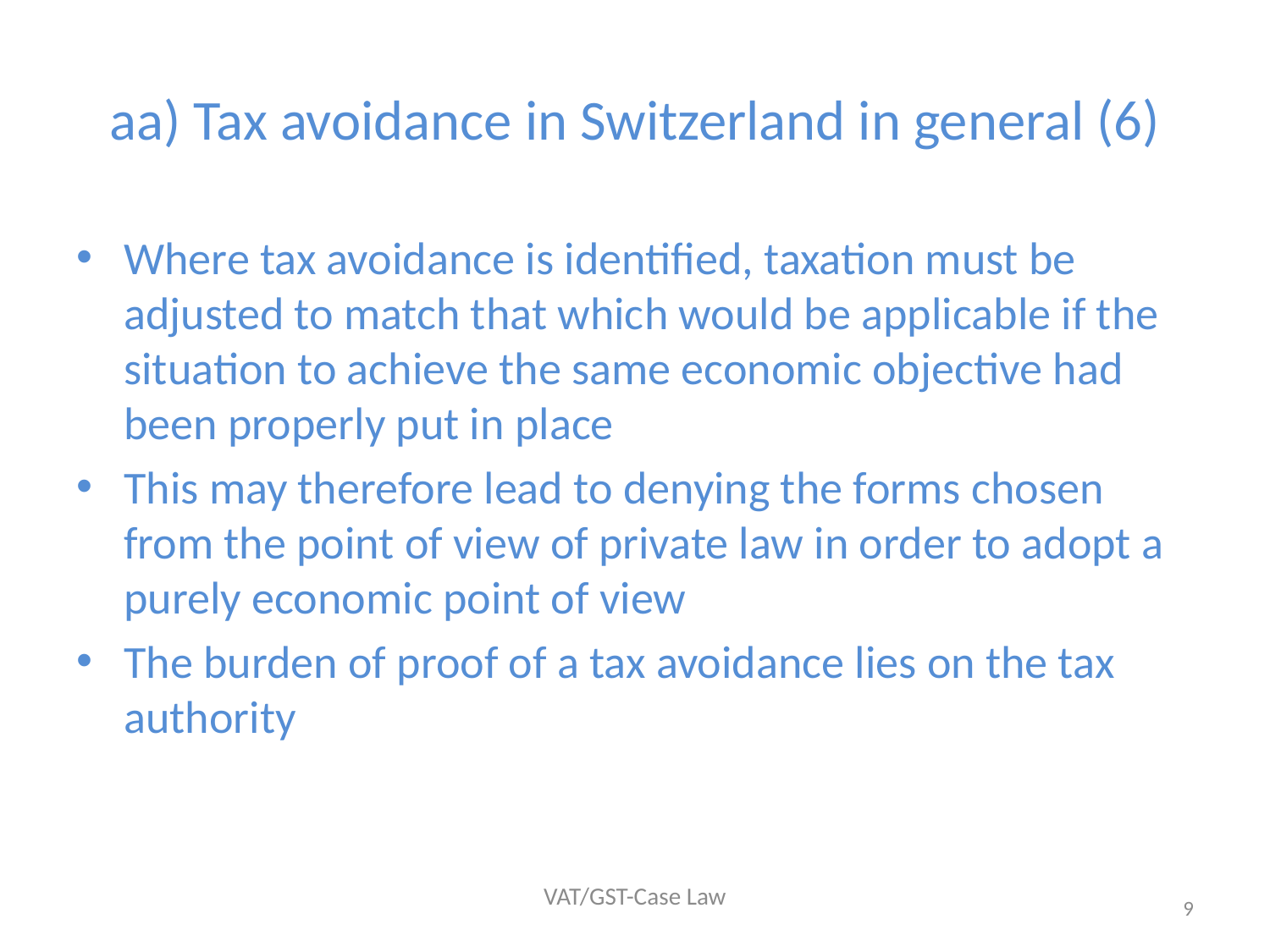

# aa) Tax avoidance in Switzerland in general (6)
Where tax avoidance is identified, taxation must be adjusted to match that which would be applicable if the situation to achieve the same economic objective had been properly put in place
This may therefore lead to denying the forms chosen from the point of view of private law in order to adopt a purely economic point of view
The burden of proof of a tax avoidance lies on the tax authority
VAT/GST-Case Law

9